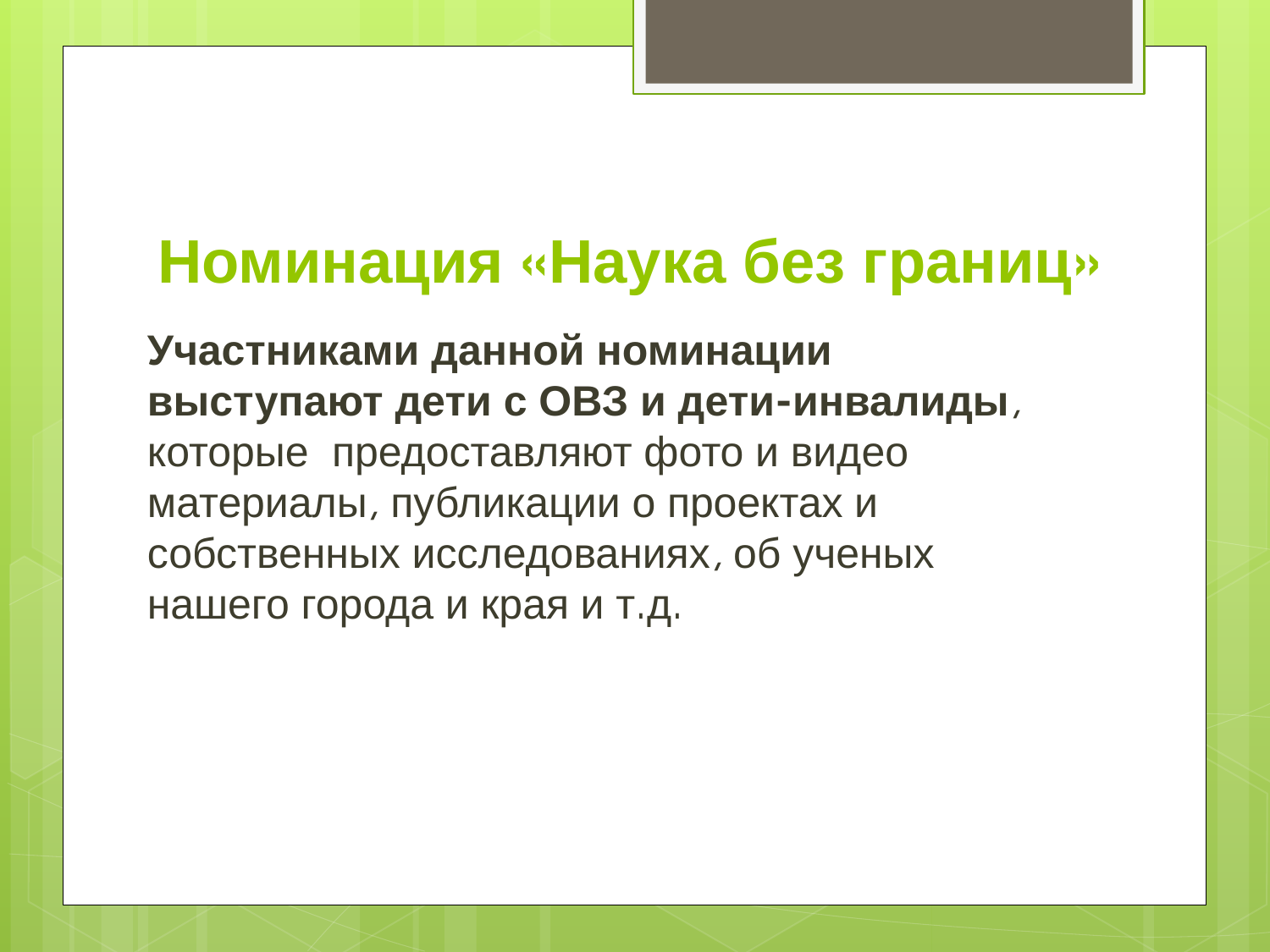

# Номинация «Наука без границ»
Участниками данной номинации выступают дети с ОВЗ и дети-инвалиды, которые  предоставляют фото и видео материалы, публикации о проектах и собственных исследованиях, об ученых нашего города и края и т.д.